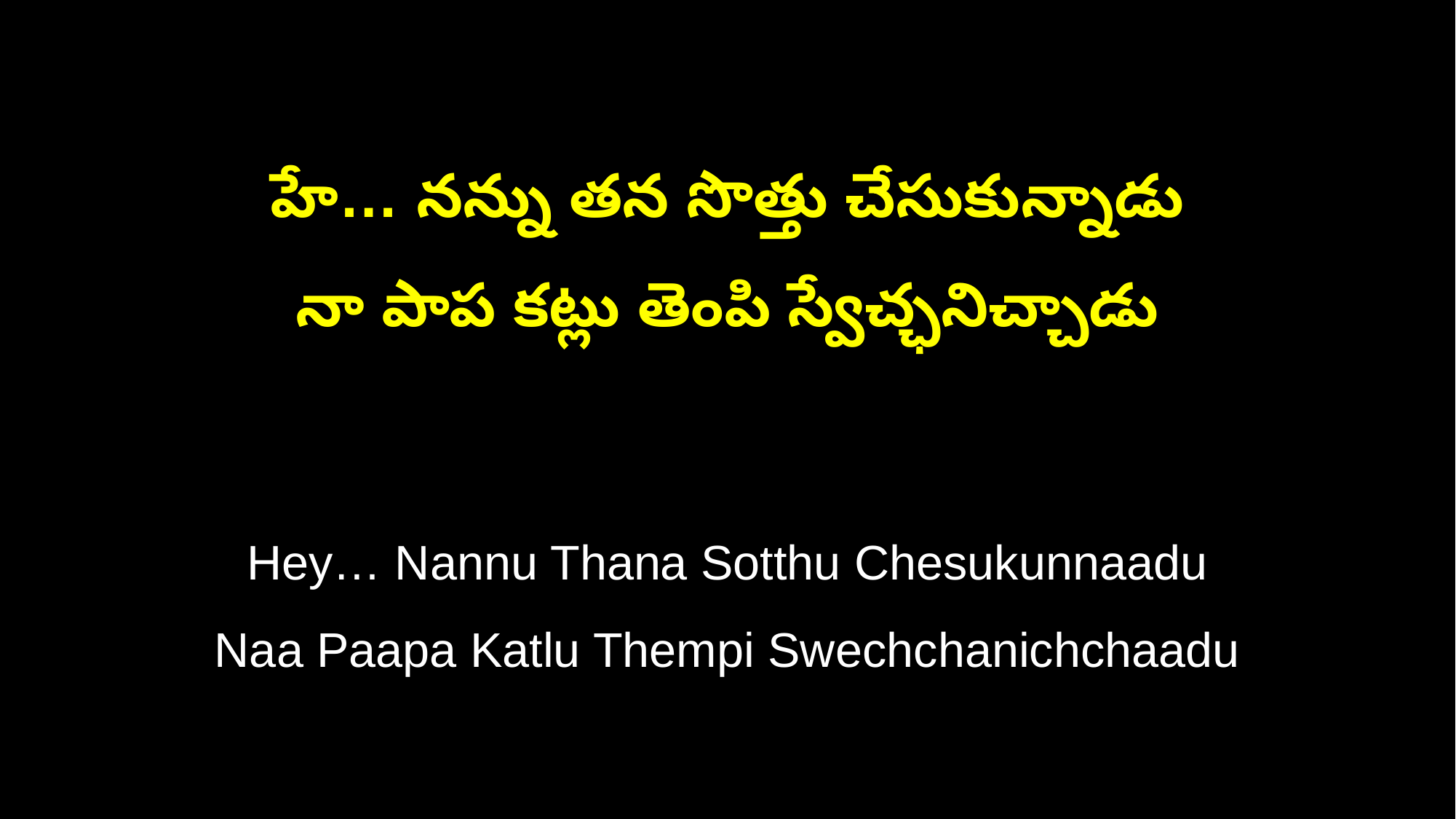

హే… నన్ను తన సొత్తు చేసుకున్నాడు
నా పాప కట్లు తెంపి స్వేచ్ఛనిచ్చాడు
Hey… Nannu Thana Sotthu Chesukunnaadu
Naa Paapa Katlu Thempi Swechchanichchaadu